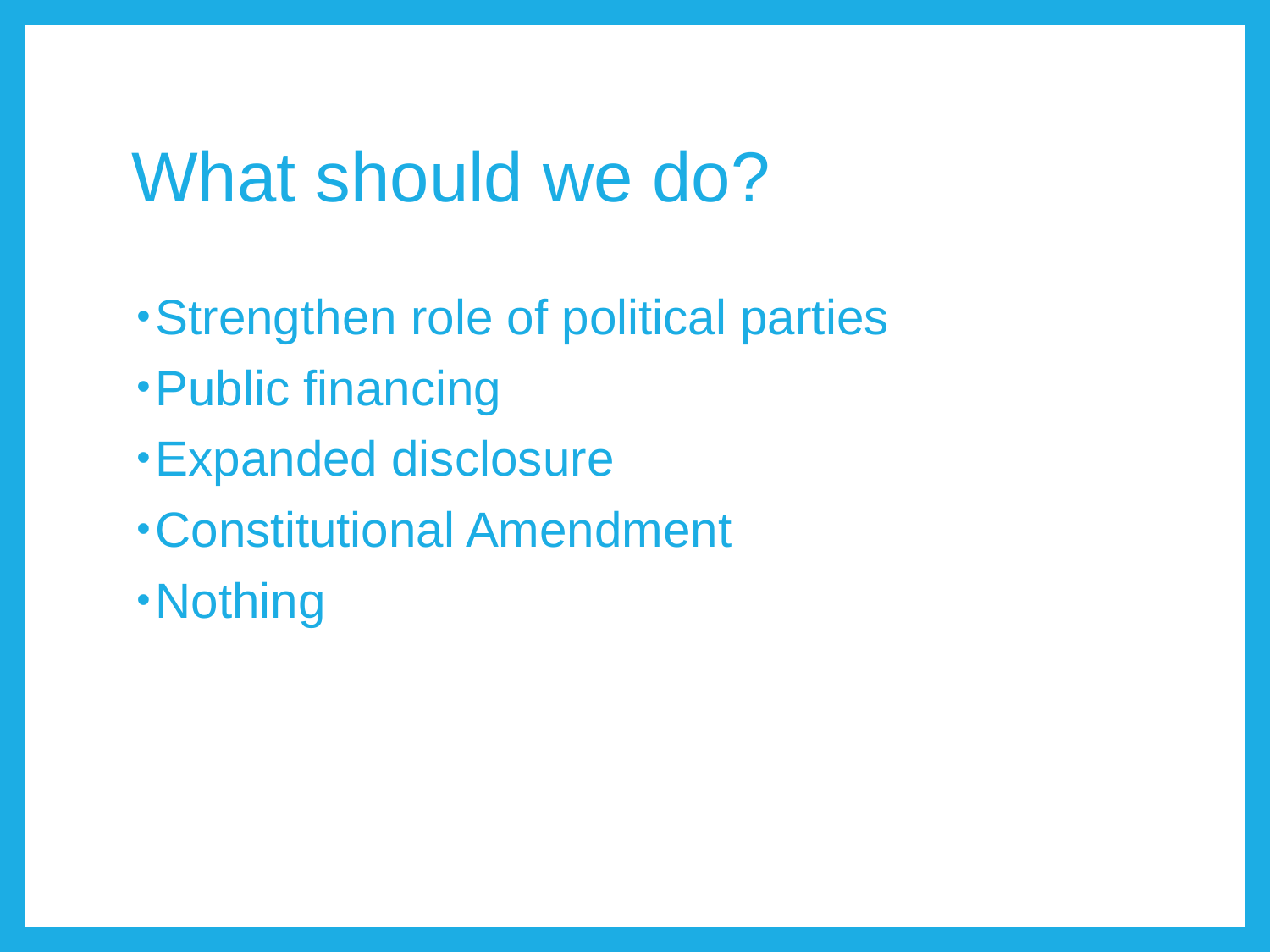

# What should we do?
Strengthen role of political parties
Public financing
Expanded disclosure
Constitutional Amendment
Nothing